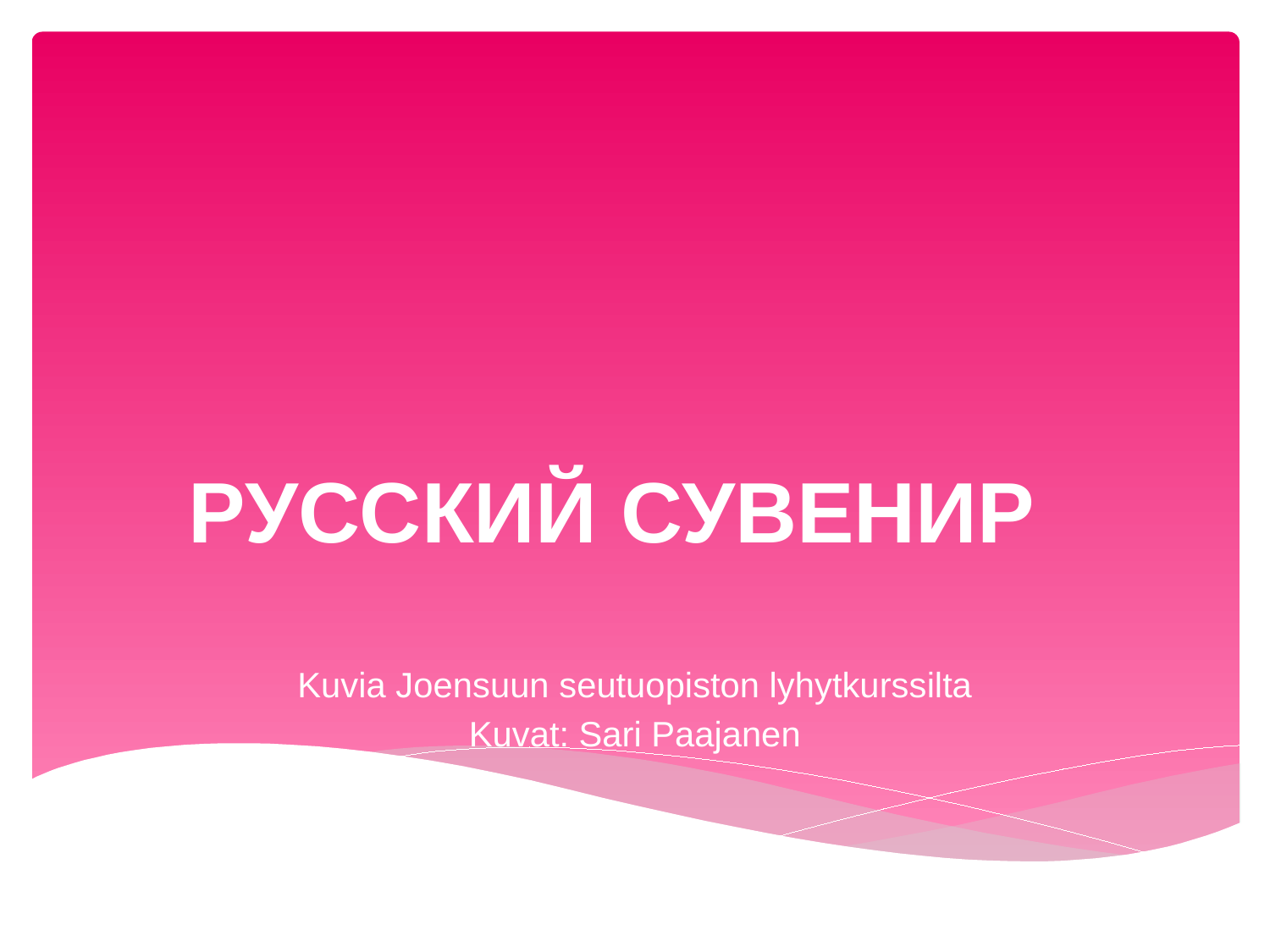

# РУССКИЙ СУВЕНИР
Kuvia Joensuun seutuopiston lyhytkurssilta
Kuvat: Sari Paajanen